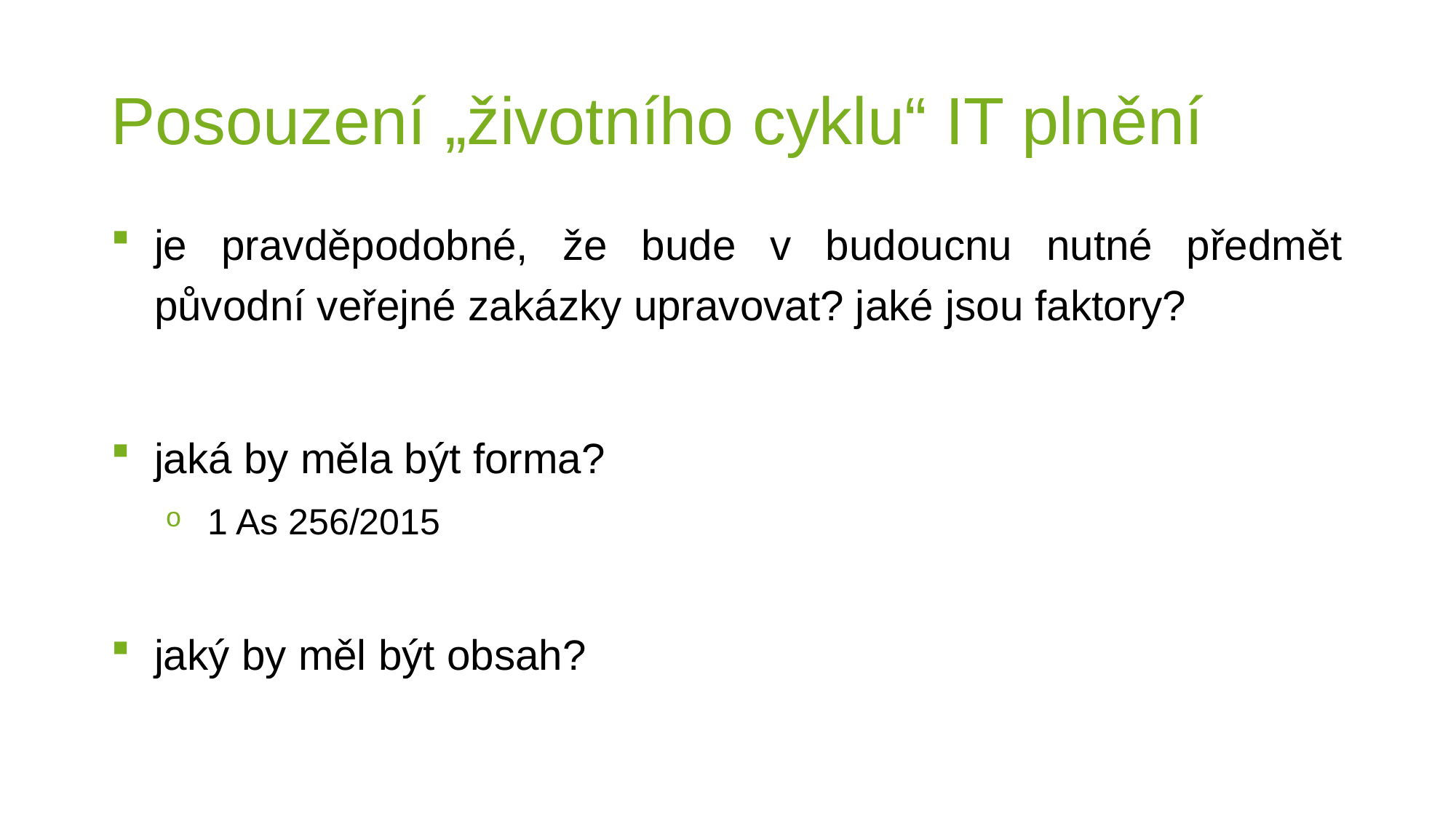

# Posouzení „životního cyklu“ IT plnění
je pravděpodobné, že bude v budoucnu nutné předmět původní veřejné zakázky upravovat? jaké jsou faktory?

jaká by měla být forma?
1 As 256/2015

jaký by měl být obsah?